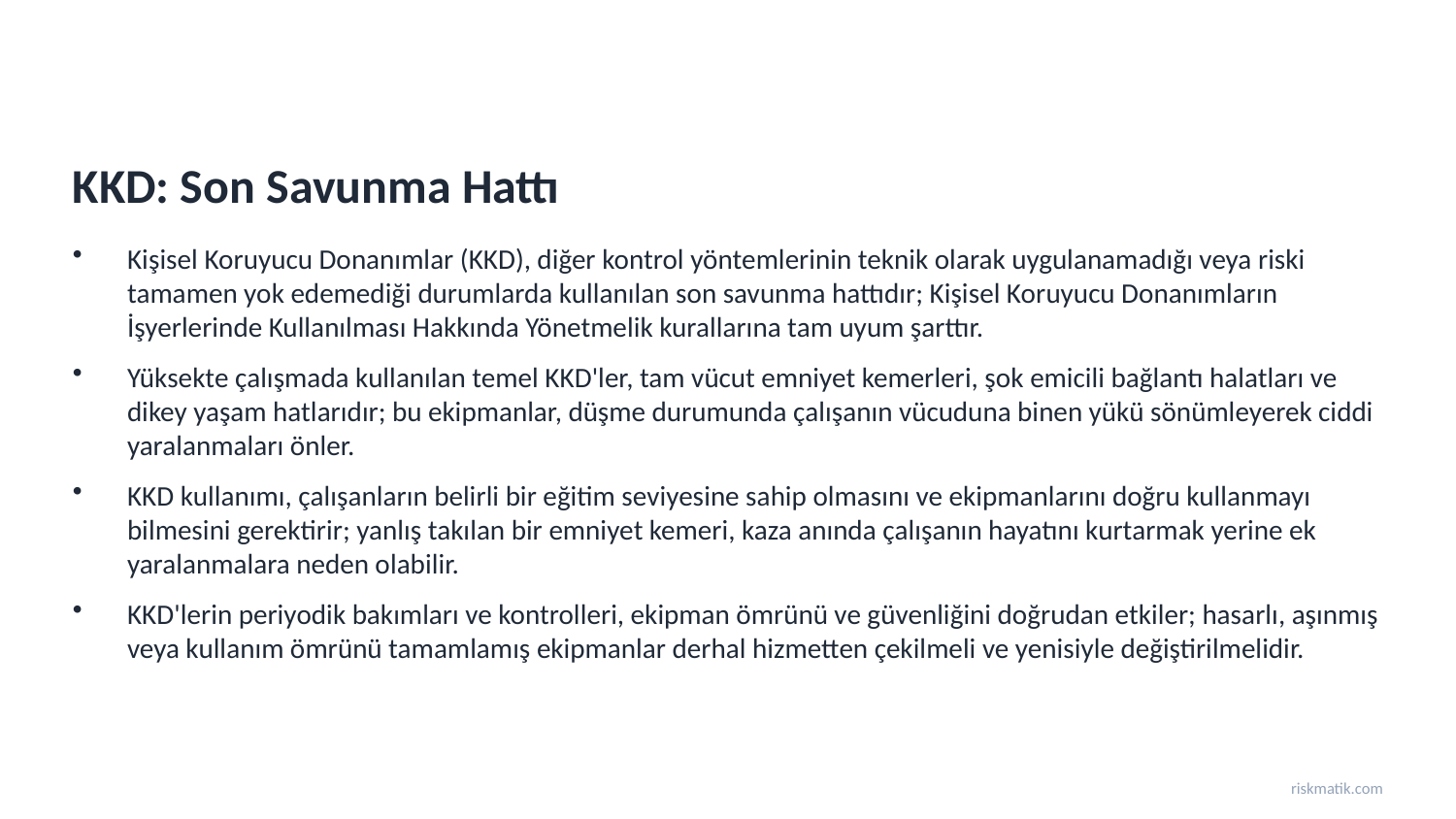

KKD: Son Savunma Hattı
Kişisel Koruyucu Donanımlar (KKD), diğer kontrol yöntemlerinin teknik olarak uygulanamadığı veya riski tamamen yok edemediği durumlarda kullanılan son savunma hattıdır; Kişisel Koruyucu Donanımların İşyerlerinde Kullanılması Hakkında Yönetmelik kurallarına tam uyum şarttır.
Yüksekte çalışmada kullanılan temel KKD'ler, tam vücut emniyet kemerleri, şok emicili bağlantı halatları ve dikey yaşam hatlarıdır; bu ekipmanlar, düşme durumunda çalışanın vücuduna binen yükü sönümleyerek ciddi yaralanmaları önler.
KKD kullanımı, çalışanların belirli bir eğitim seviyesine sahip olmasını ve ekipmanlarını doğru kullanmayı bilmesini gerektirir; yanlış takılan bir emniyet kemeri, kaza anında çalışanın hayatını kurtarmak yerine ek yaralanmalara neden olabilir.
KKD'lerin periyodik bakımları ve kontrolleri, ekipman ömrünü ve güvenliğini doğrudan etkiler; hasarlı, aşınmış veya kullanım ömrünü tamamlamış ekipmanlar derhal hizmetten çekilmeli ve yenisiyle değiştirilmelidir.
riskmatik.com